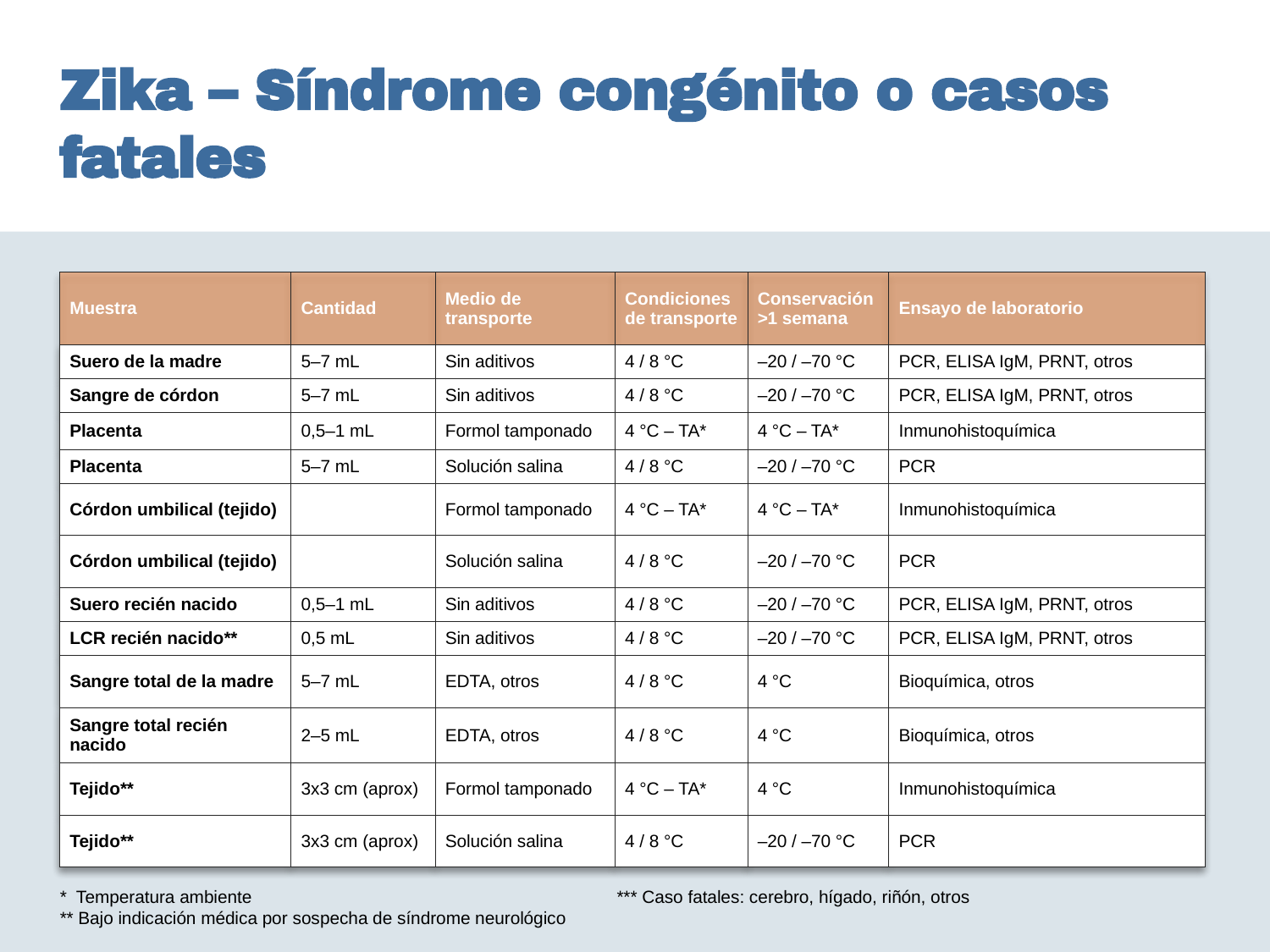

Zika – Síndrome congénito o casos fatales

| Muestra | Cantidad | Medio de transporte | Condiciones de transporte | Conservación >1 semana | Ensayo de laboratorio |
| --- | --- | --- | --- | --- | --- |
| Suero de la madre | 5–7 mL | Sin aditivos | 4 / 8 °C | –20 / –70 °C | PCR, ELISA IgM, PRNT, otros |
| Sangre de córdon | 5–7 mL | Sin aditivos | 4 / 8 °C | –20 / –70 °C | PCR, ELISA IgM, PRNT, otros |
| Placenta | 0,5–1 mL | Formol tamponado | 4 °C – TA\* | 4 °C – TA\* | Inmunohistoquímica |
| Placenta | 5–7 mL | Solución salina | 4 / 8 °C | –20 / –70 °C | PCR |
| Córdon umbilical (tejido) |  | Formol tamponado | 4 °C – TA\* | 4 °C – TA\* | Inmunohistoquímica |
| Córdon umbilical (tejido) |  | Solución salina | 4 / 8 °C | –20 / –70 °C | PCR |
| Suero recién nacido | 0,5–1 mL | Sin aditivos | 4 / 8 °C | –20 / –70 °C | PCR, ELISA IgM, PRNT, otros |
| LCR recién nacido\*\* | 0,5 mL | Sin aditivos | 4 / 8 °C | –20 / –70 °C | PCR, ELISA IgM, PRNT, otros |
| Sangre total de la madre | 5–7 mL | EDTA, otros | 4 / 8 °C | 4 °C | Bioquímica, otros |
| Sangre total recién nacido | 2–5 mL | EDTA, otros | 4 / 8 °C | 4 °C | Bioquímica, otros |
| Tejido\*\* | 3x3 cm (aprox) | Formol tamponado | 4 °C – TA\* | 4 °C | Inmunohistoquímica |
| Tejido\*\* | 3x3 cm (aprox) | Solución salina | 4 / 8 °C | –20 / –70 °C | PCR |
*  Temperatura ambiente
** Bajo indicación médica por sospecha de síndrome neurológico
*** Caso fatales: cerebro, hígado, riñón, otros